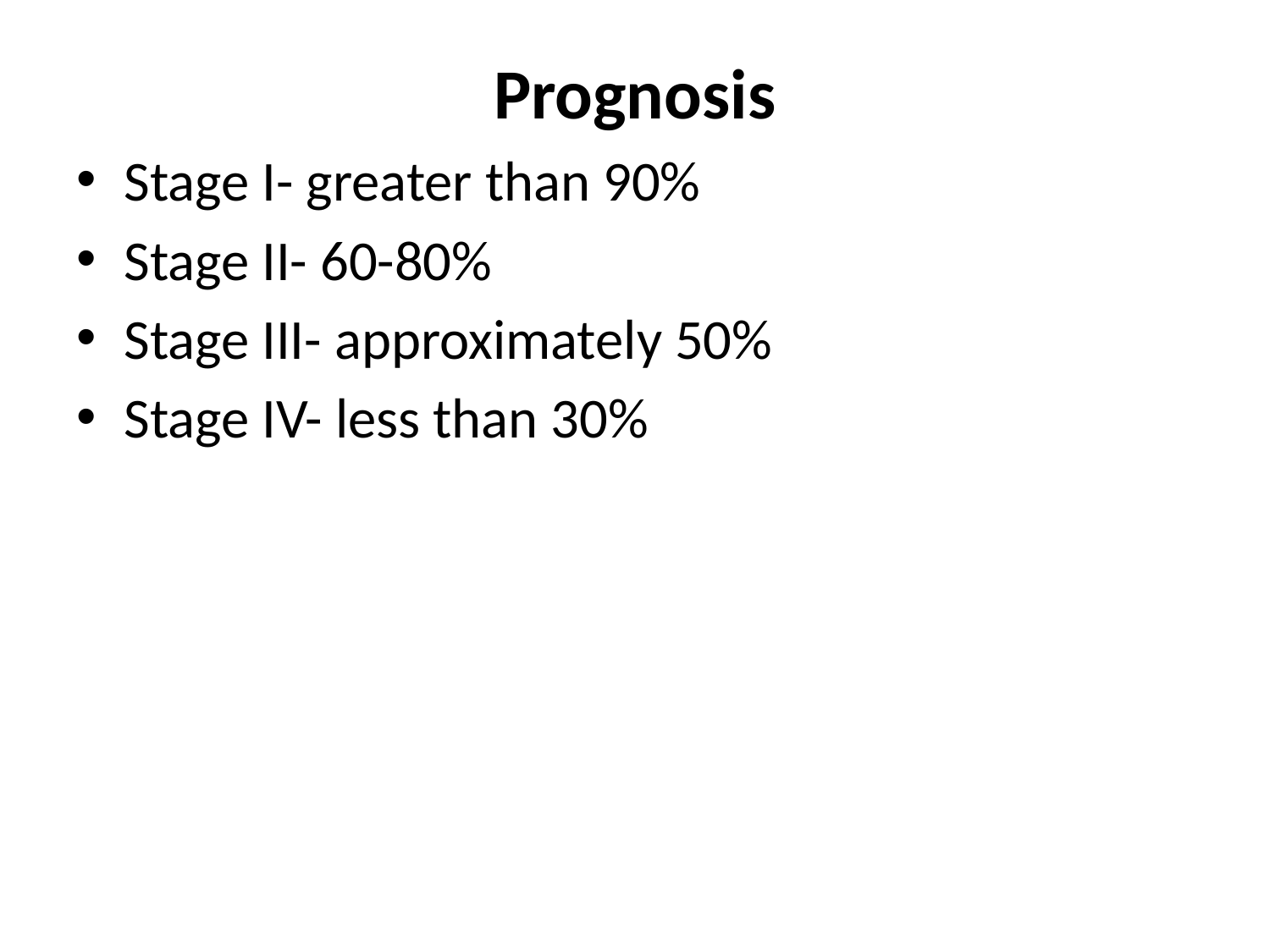

Prognosis
Stage I- greater than 90%
Stage II- 60-80%
Stage III- approximately 50%
Stage IV- less than 30%